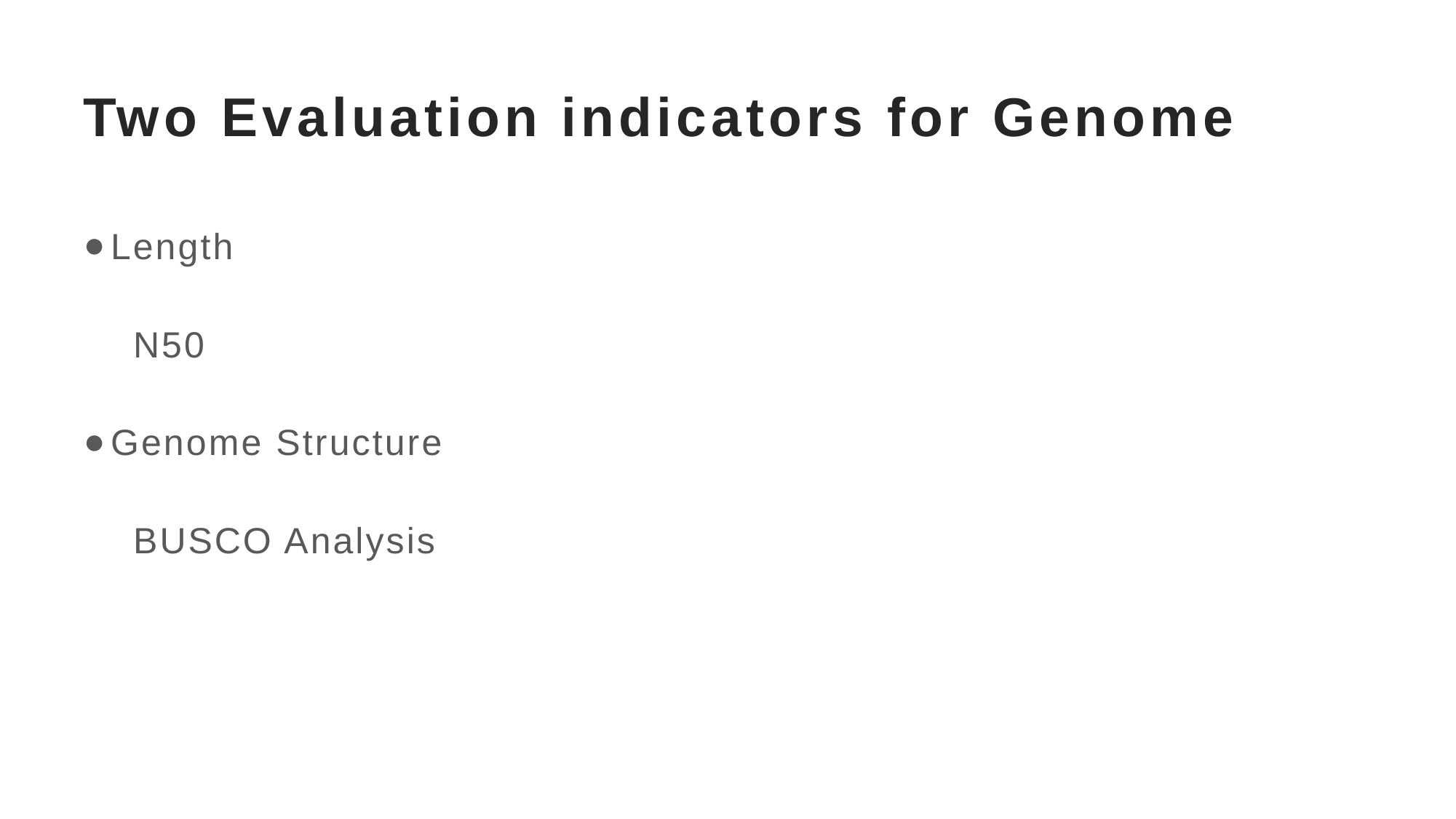

# Two Evaluation indicators for Genome
Length
    N50
Genome Structure
    BUSCO Analysis